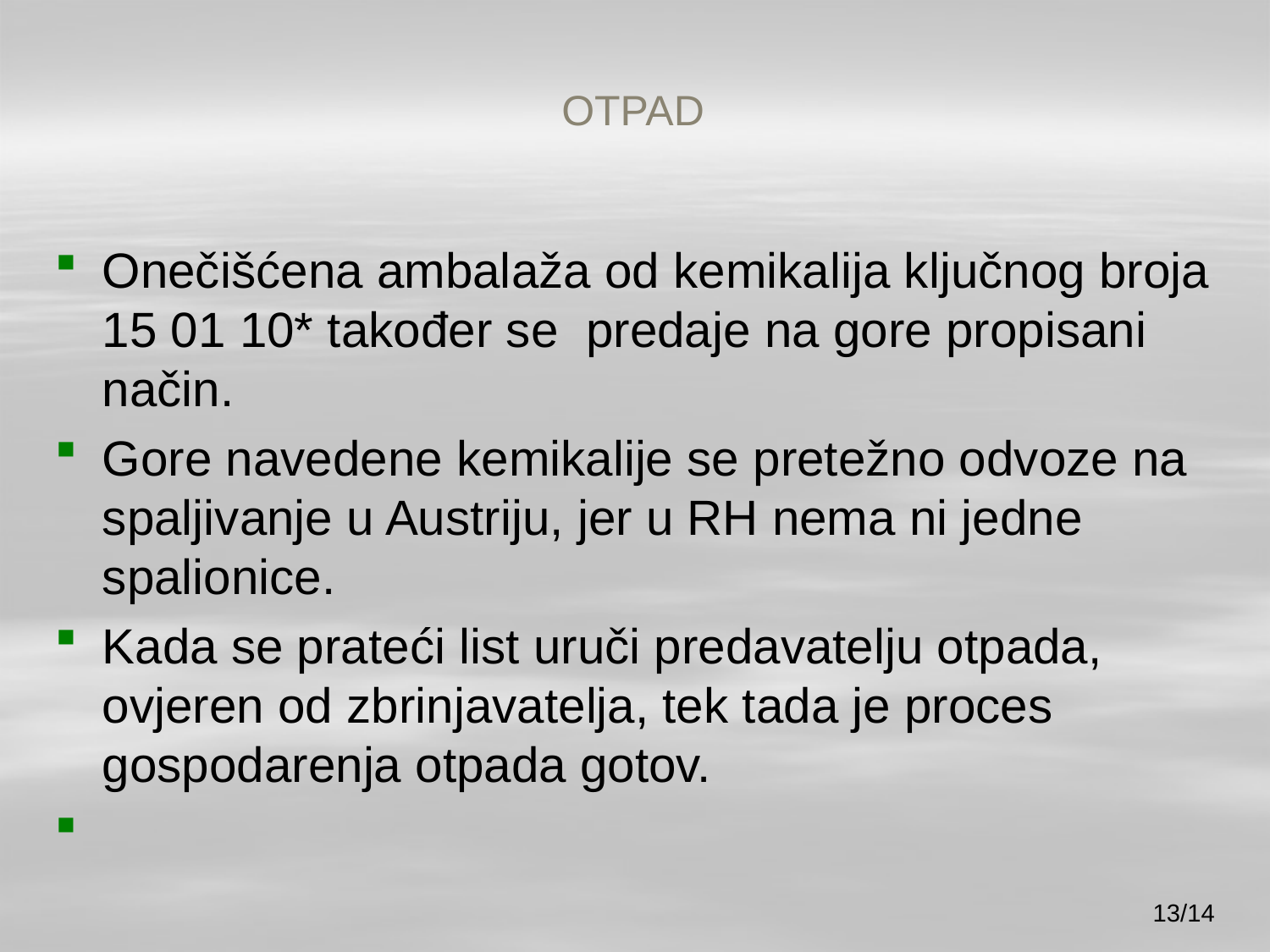

# OTPAD
Onečišćena ambalaža od kemikalija ključnog broja 15 01 10* također se  predaje na gore propisani način.
Gore navedene kemikalije se pretežno odvoze na spaljivanje u Austriju, jer u RH nema ni jedne spalionice.
Kada se prateći list uruči predavatelju otpada, ovjeren od zbrinjavatelja, tek tada je proces gospodarenja otpada gotov.

13/14